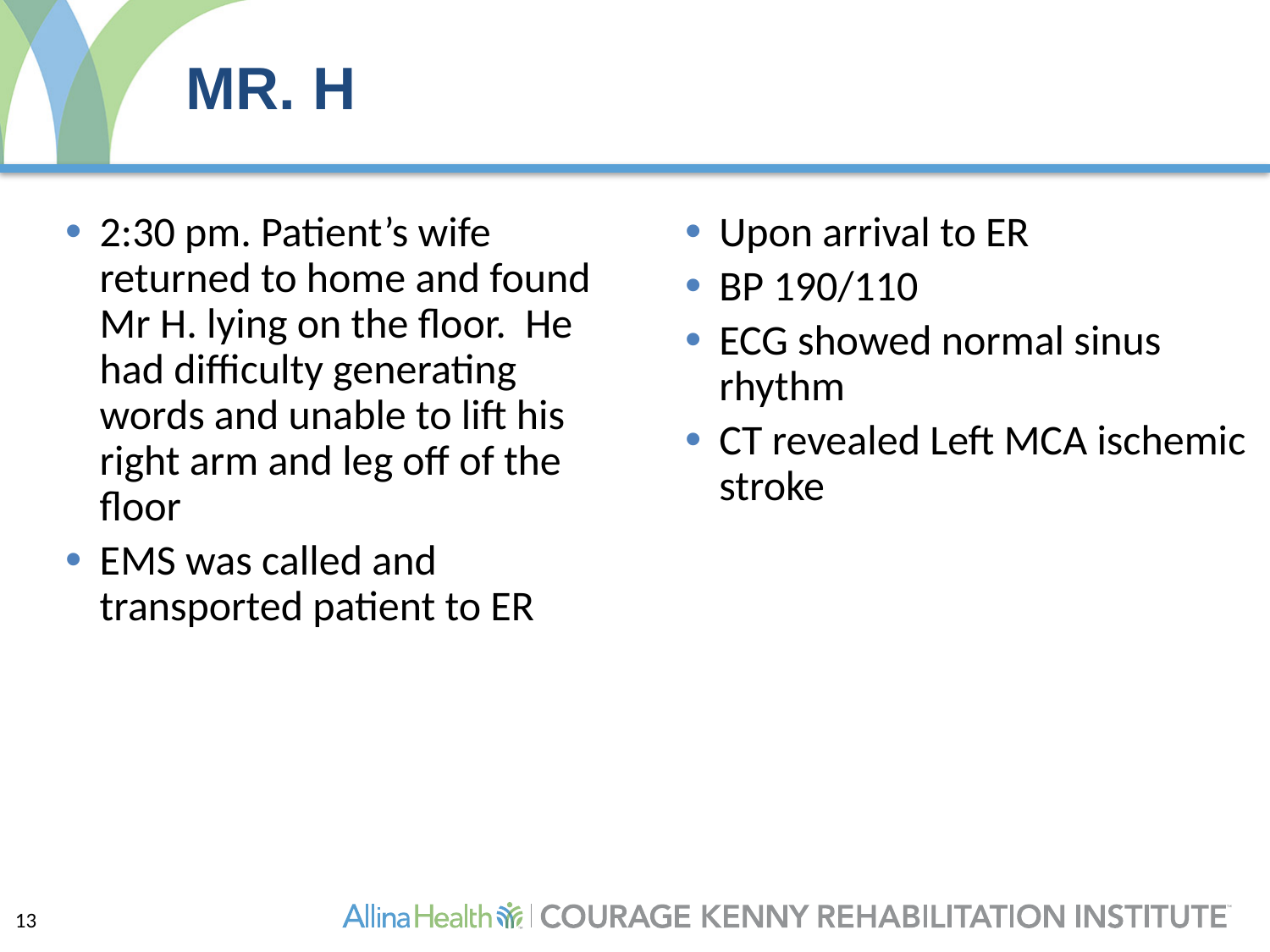

# MR. H
2:30 pm. Patient’s wife returned to home and found Mr H. lying on the floor.  He  had difficulty generating words and unable to lift his right arm and leg off of the floor
EMS was called and transported patient to ER
Upon arrival to ER
BP 190/110
ECG showed normal sinus rhythm
CT revealed Left MCA ischemic stroke